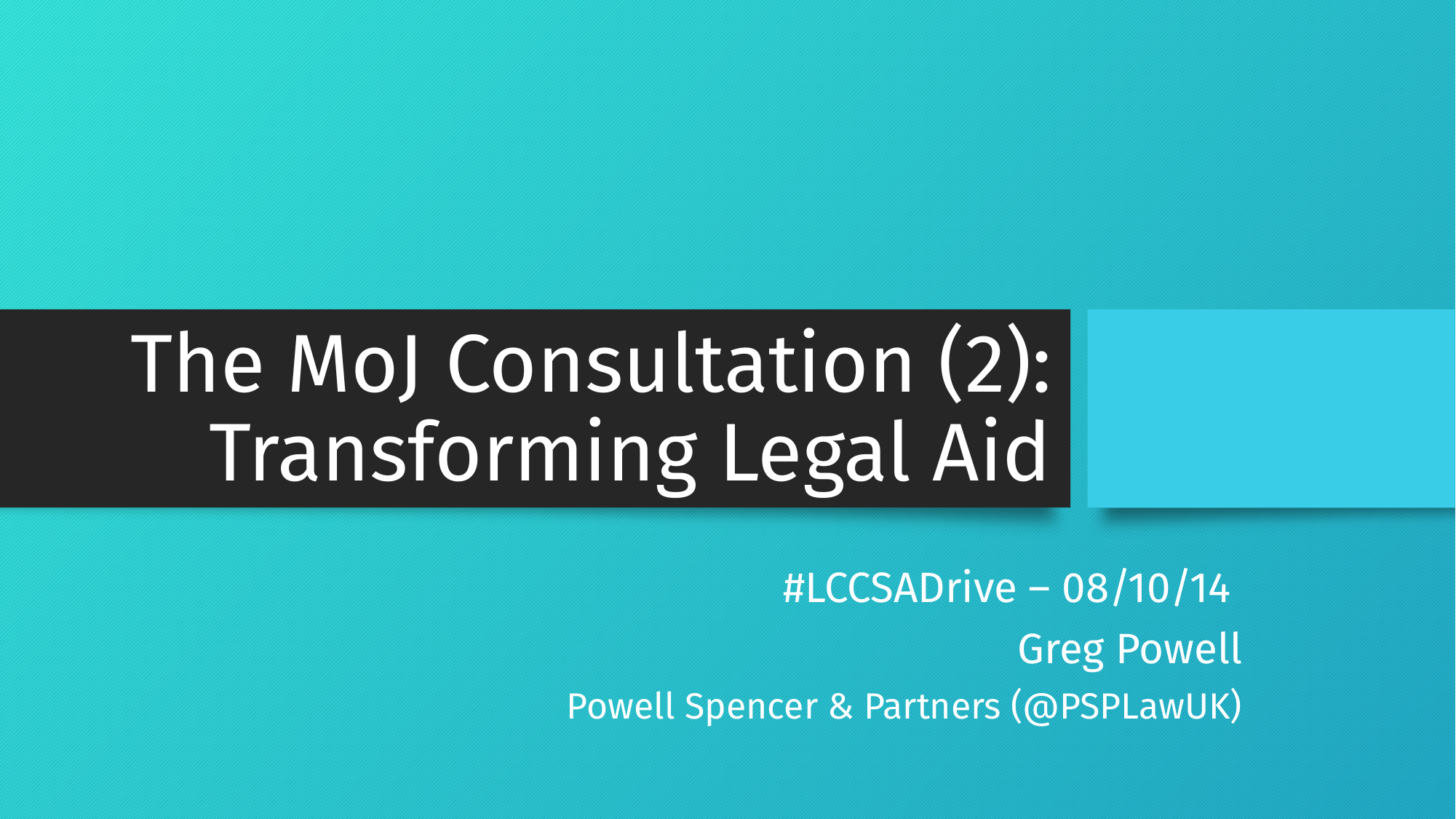

# The MoJ Consultation (2): Transforming Legal Aid
#LCCSADrive – 08/10/14
Greg Powell
Powell Spencer & Partners (@PSPLawUK)